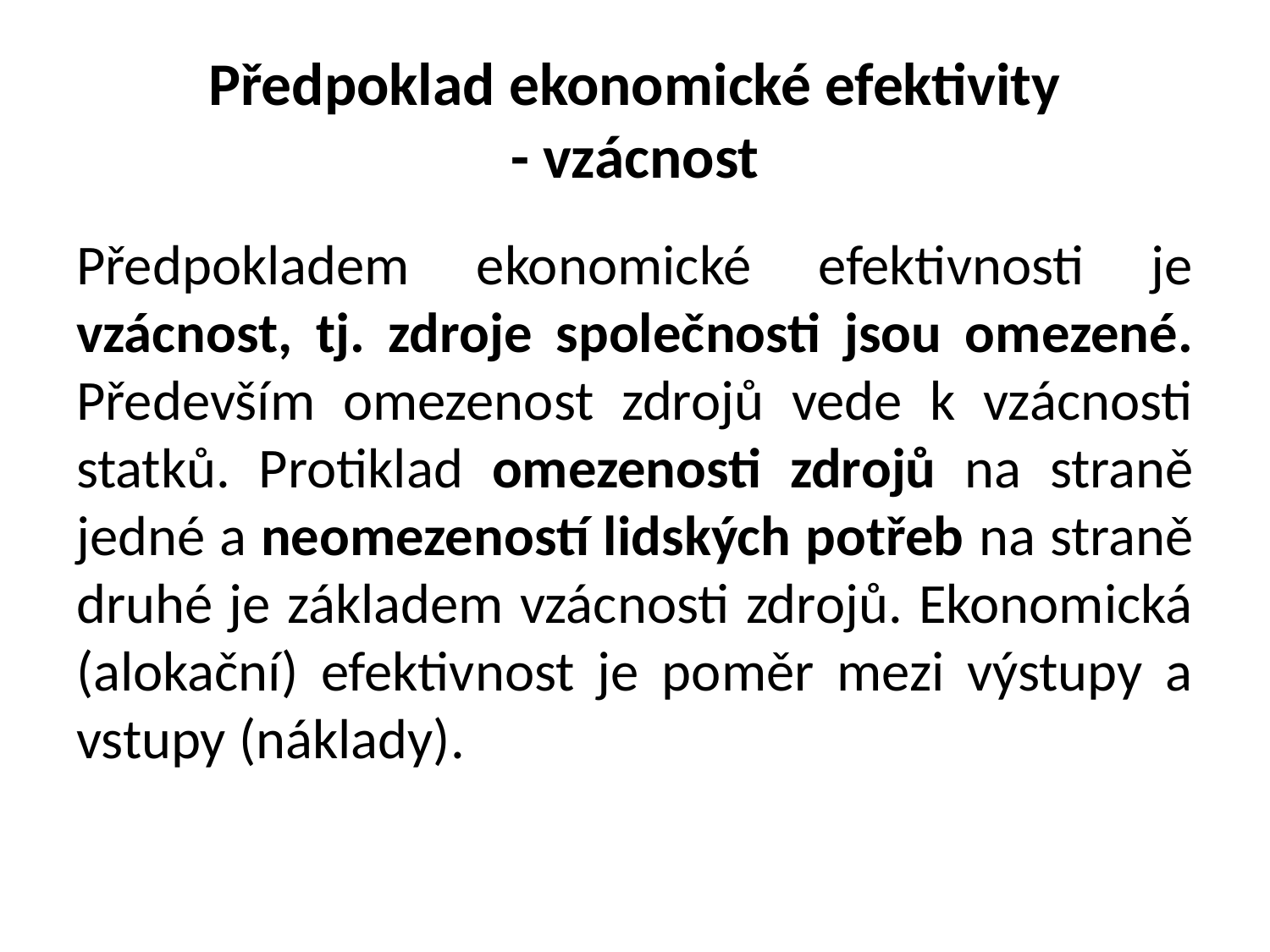

# Předpoklad ekonomické efektivity - vzácnost
Předpokladem ekonomické efektivnosti je vzácnost, tj. zdroje společnosti jsou omezené. Především omezenost zdrojů vede k vzácnosti statků. Protiklad omezenosti zdrojů na straně jedné a neomezeností lidských potřeb na straně druhé je základem vzácnosti zdrojů. Ekonomická (alokační) efektivnost je poměr mezi výstupy a vstupy (náklady).